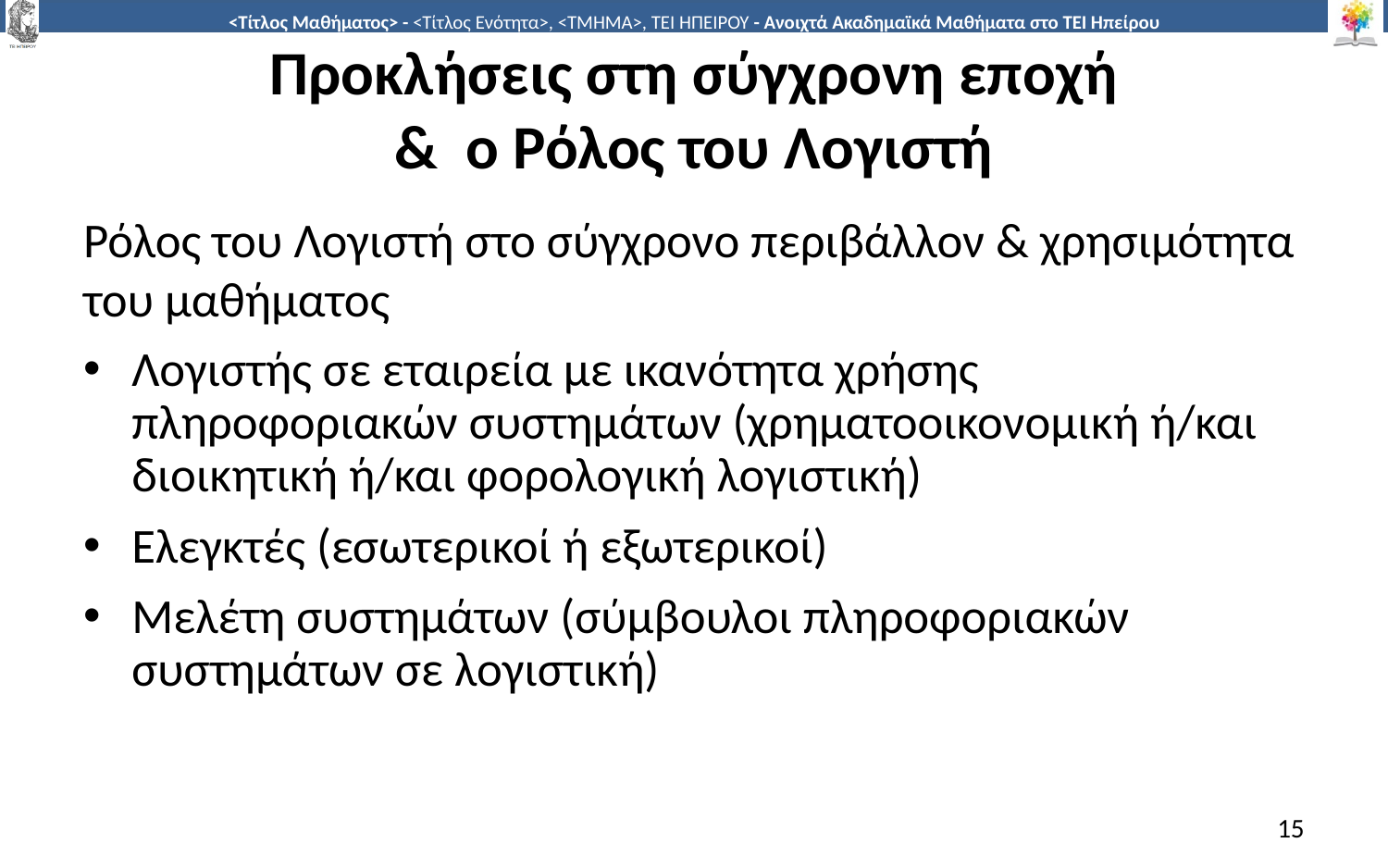

# Προκλήσεις στη σύγχρονη εποχή &  ο Ρόλος του Λογιστή
Ρόλος του Λογιστή στο σύγχρονο περιβάλλον & χρησιμότητα του μαθήματος
Λογιστής σε εταιρεία με ικανότητα χρήσης πληροφοριακών συστημάτων (χρηματοοικονομική ή/και διοικητική ή/και φορολογική λογιστική)
Ελεγκτές (εσωτερικοί ή εξωτερικοί)
Μελέτη συστημάτων (σύμβουλοι πληροφοριακών συστημάτων σε λογιστική)

15